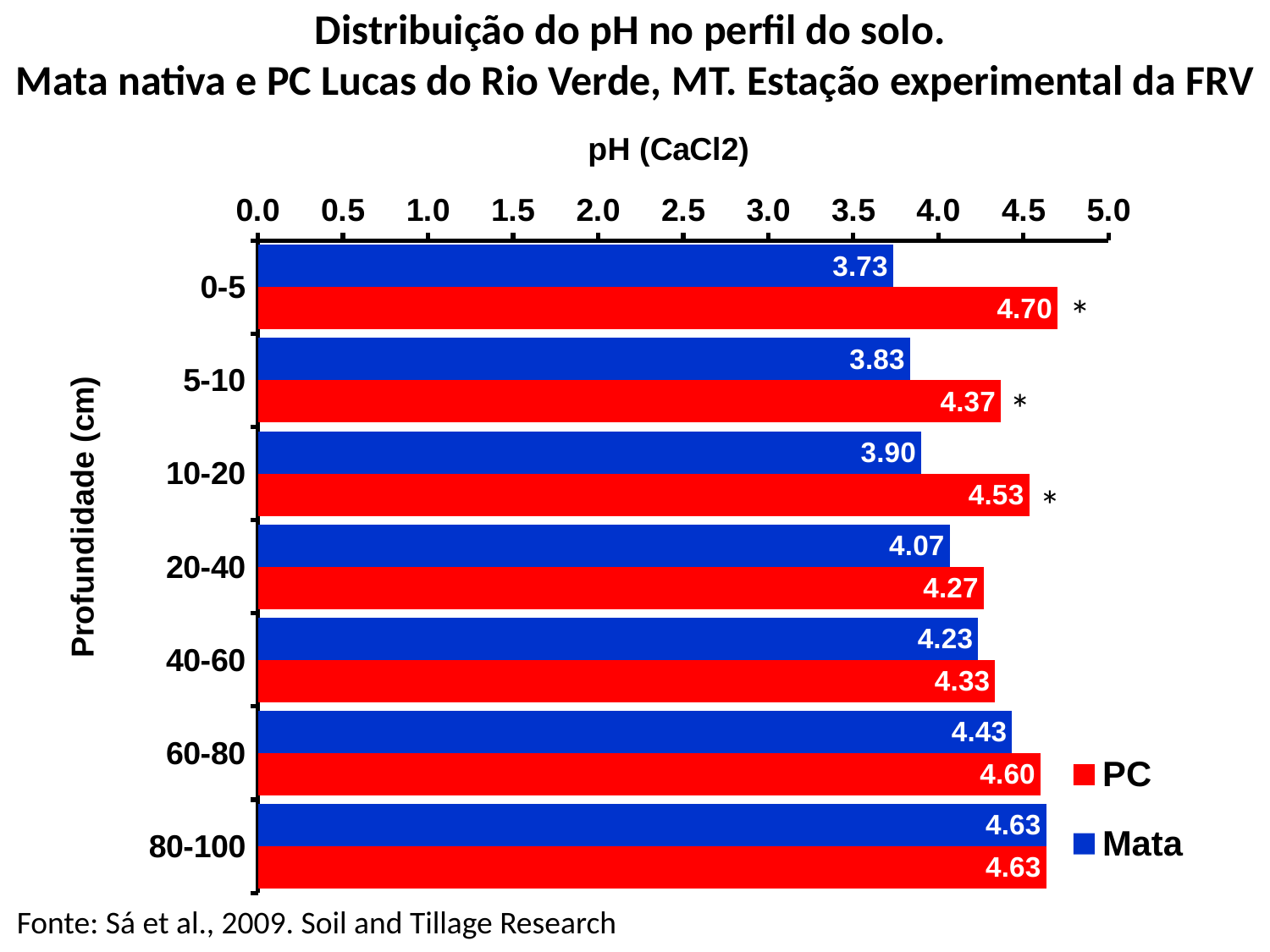

Distribuição do pH no perfil do solo.
Mata nativa e PC Lucas do Rio Verde, MT. Estação experimental da FRV

### Chart

| Category | Mata | PC |
|---|---|---|
| 0-5 | 3.733333333333335 | 4.7 |
| 5-10 | 3.8333333333333335 | 4.366666666666666 |
| 10-20 | 3.9 | 4.5333333333333465 |
| 20-40 | 4.066666666666666 | 4.266666666666668 |
| 40-60 | 4.233333333333349 | 4.333333333333345 |
| 60-80 | 4.433333333333352 | 4.6000000000000005 |
| 80-100 | 4.633333333333344 | 4.6333333333333435 |
*
*
*
Fonte: Sá et al., 2009. Soil and Tillage Research